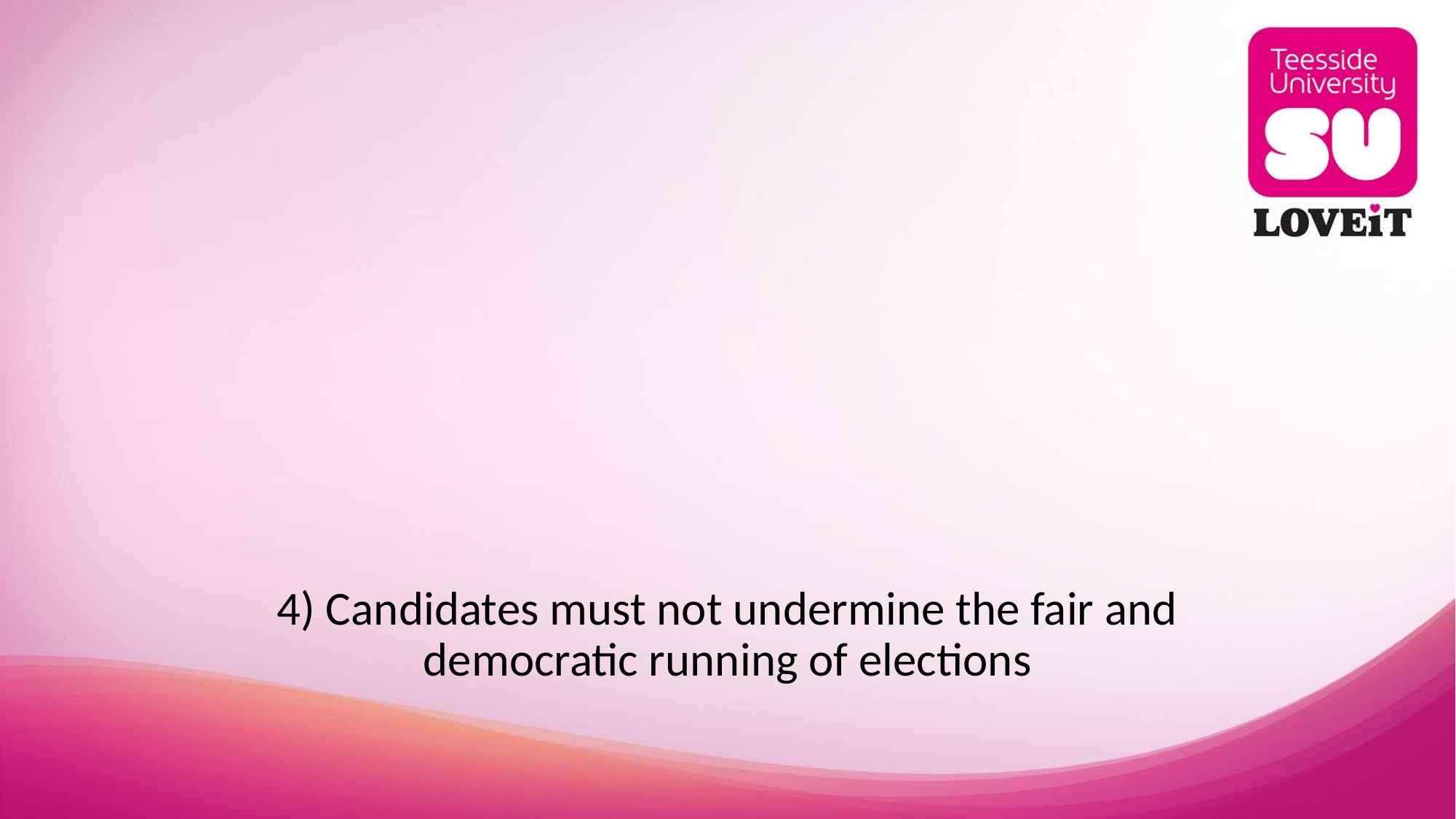

# 4) Candidates must not undermine the fair and democratic running of elections